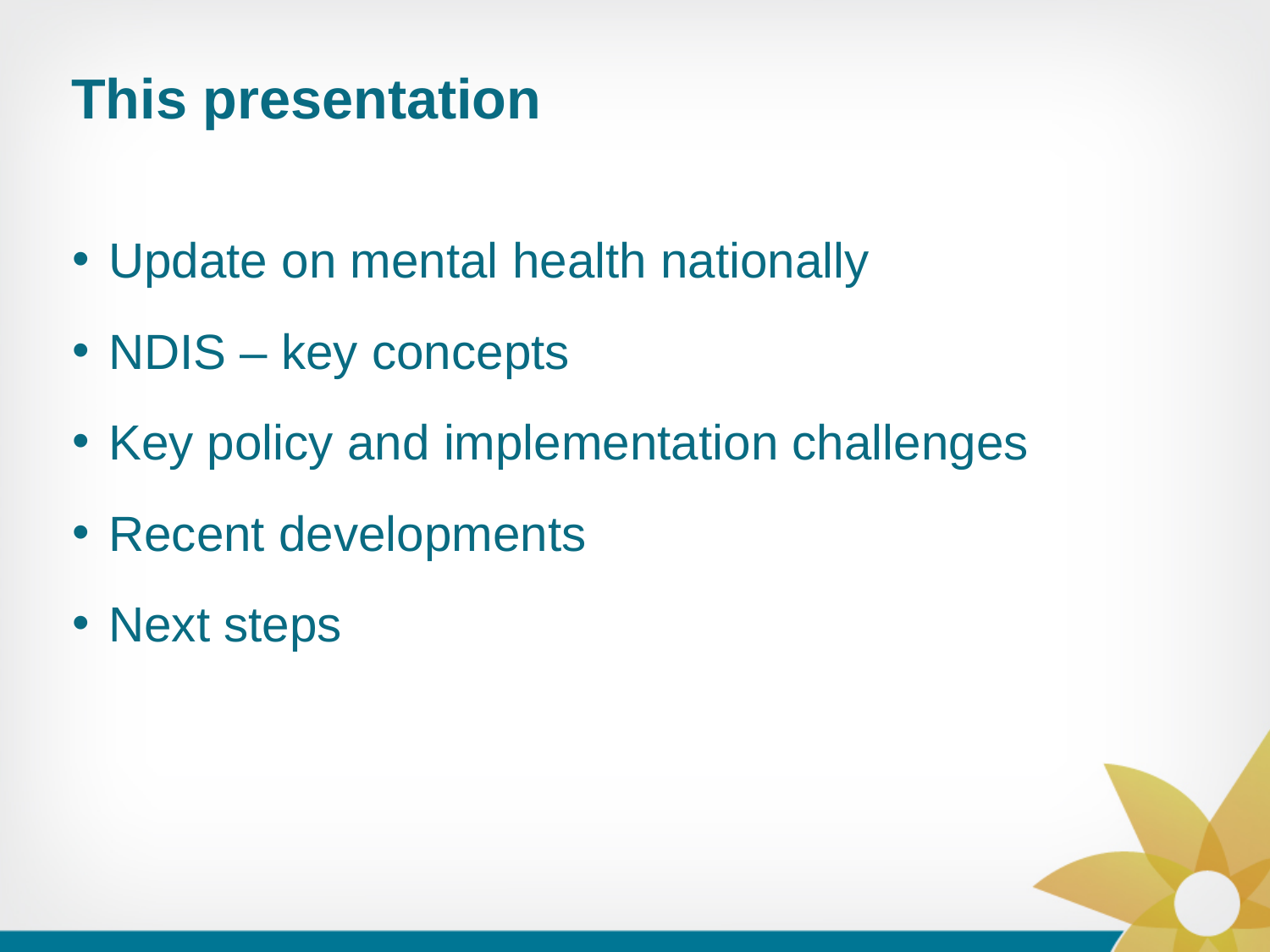

# This presentation
Update on mental health nationally
NDIS – key concepts
Key policy and implementation challenges
Recent developments
Next steps